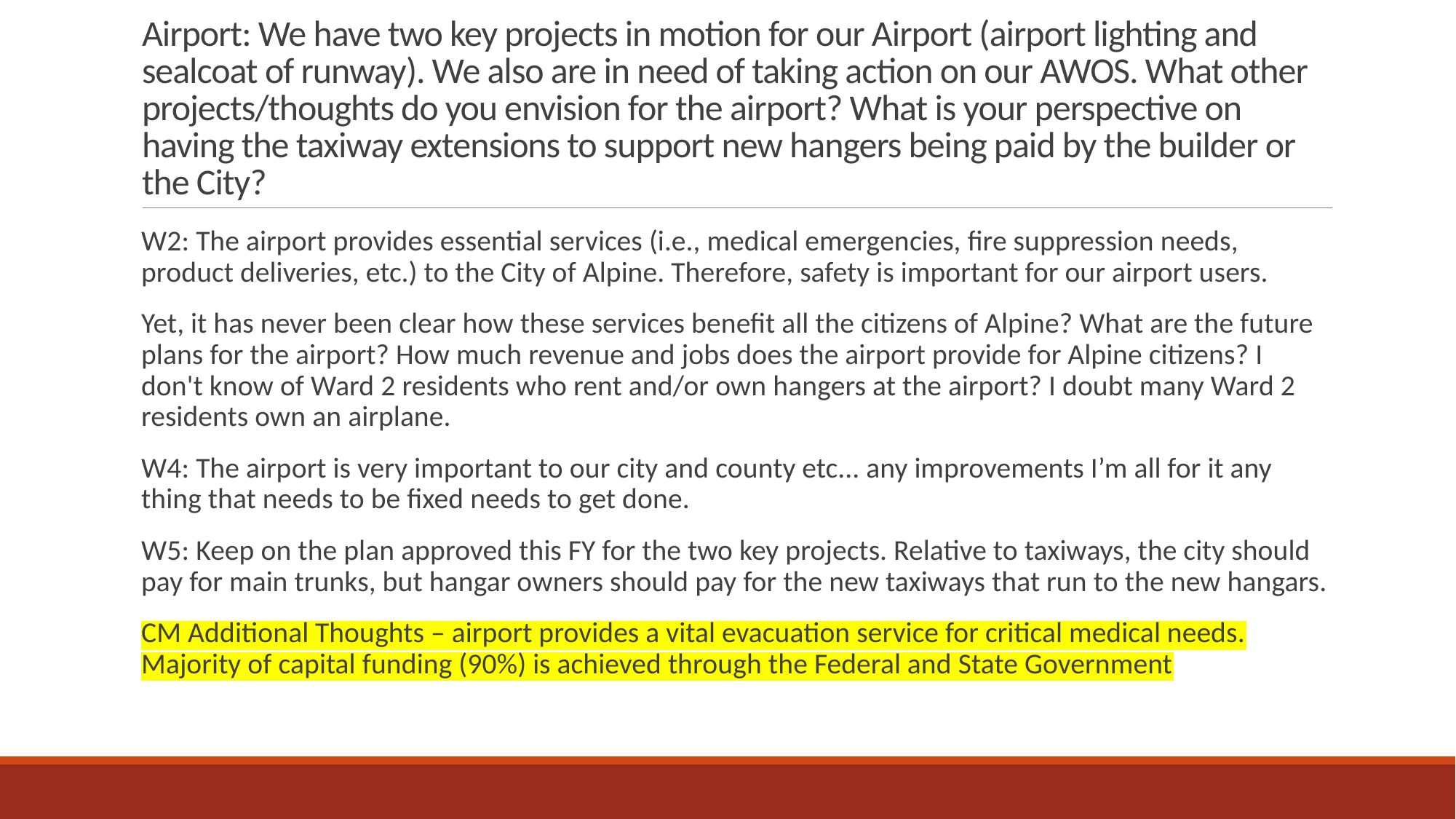

# Airport: We have two key projects in motion for our Airport (airport lighting and sealcoat of runway). We also are in need of taking action on our AWOS. What other projects/thoughts do you envision for the airport? What is your perspective on having the taxiway extensions to support new hangers being paid by the builder or the City?
W2: The airport provides essential services (i.e., medical emergencies, fire suppression needs, product deliveries, etc.) to the City of Alpine. Therefore, safety is important for our airport users.
Yet, it has never been clear how these services benefit all the citizens of Alpine? What are the future plans for the airport? How much revenue and jobs does the airport provide for Alpine citizens? I don't know of Ward 2 residents who rent and/or own hangers at the airport? I doubt many Ward 2 residents own an airplane.
W4: The airport is very important to our city and county etc... any improvements I’m all for it any thing that needs to be fixed needs to get done.
W5: Keep on the plan approved this FY for the two key projects. Relative to taxiways, the city should pay for main trunks, but hangar owners should pay for the new taxiways that run to the new hangars.
CM Additional Thoughts – airport provides a vital evacuation service for critical medical needs. Majority of capital funding (90%) is achieved through the Federal and State Government